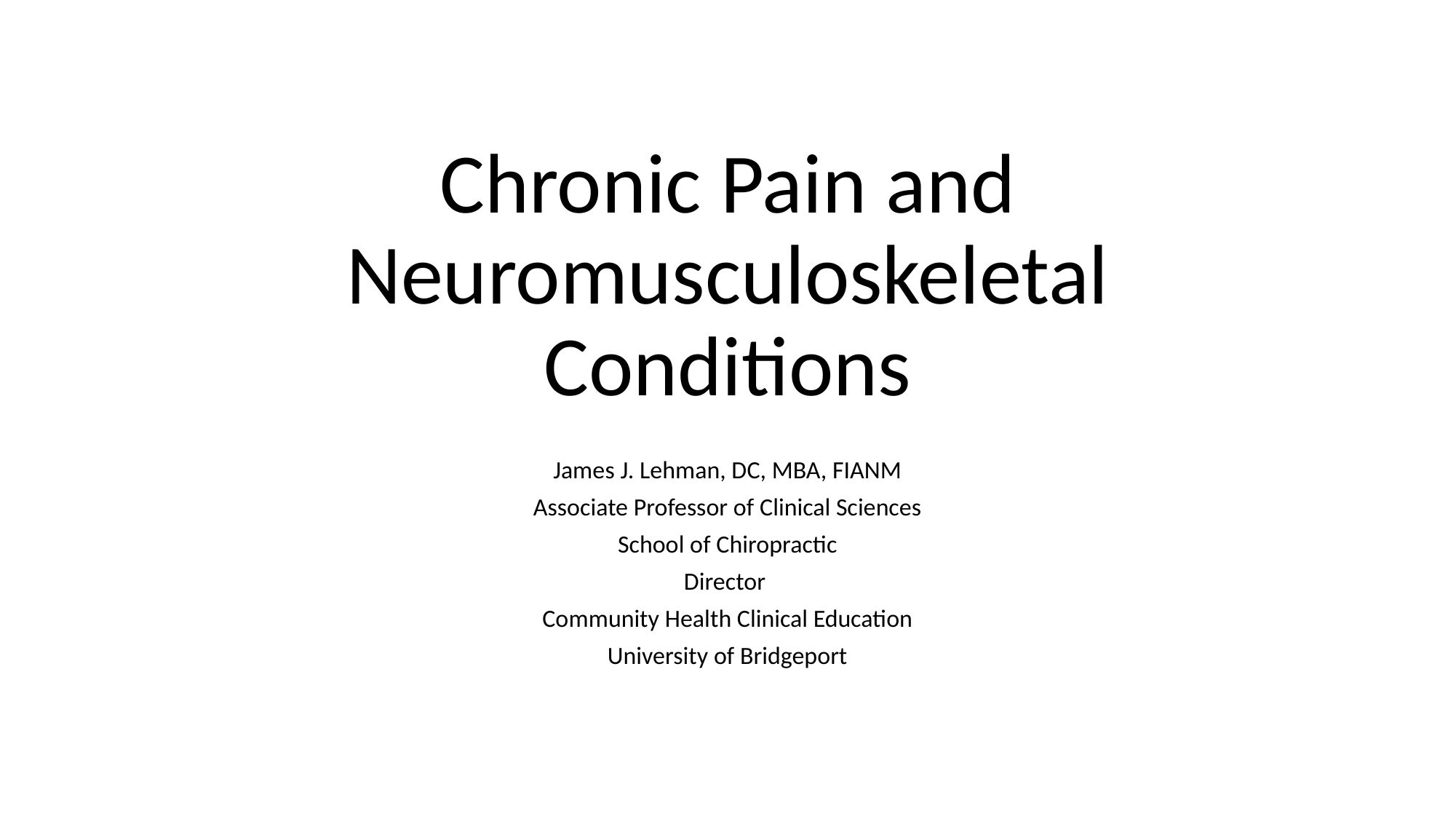

# Chronic Pain and Neuromusculoskeletal Conditions
James J. Lehman, DC, MBA, FIANM
Associate Professor of Clinical Sciences
School of Chiropractic
Director
Community Health Clinical Education
University of Bridgeport